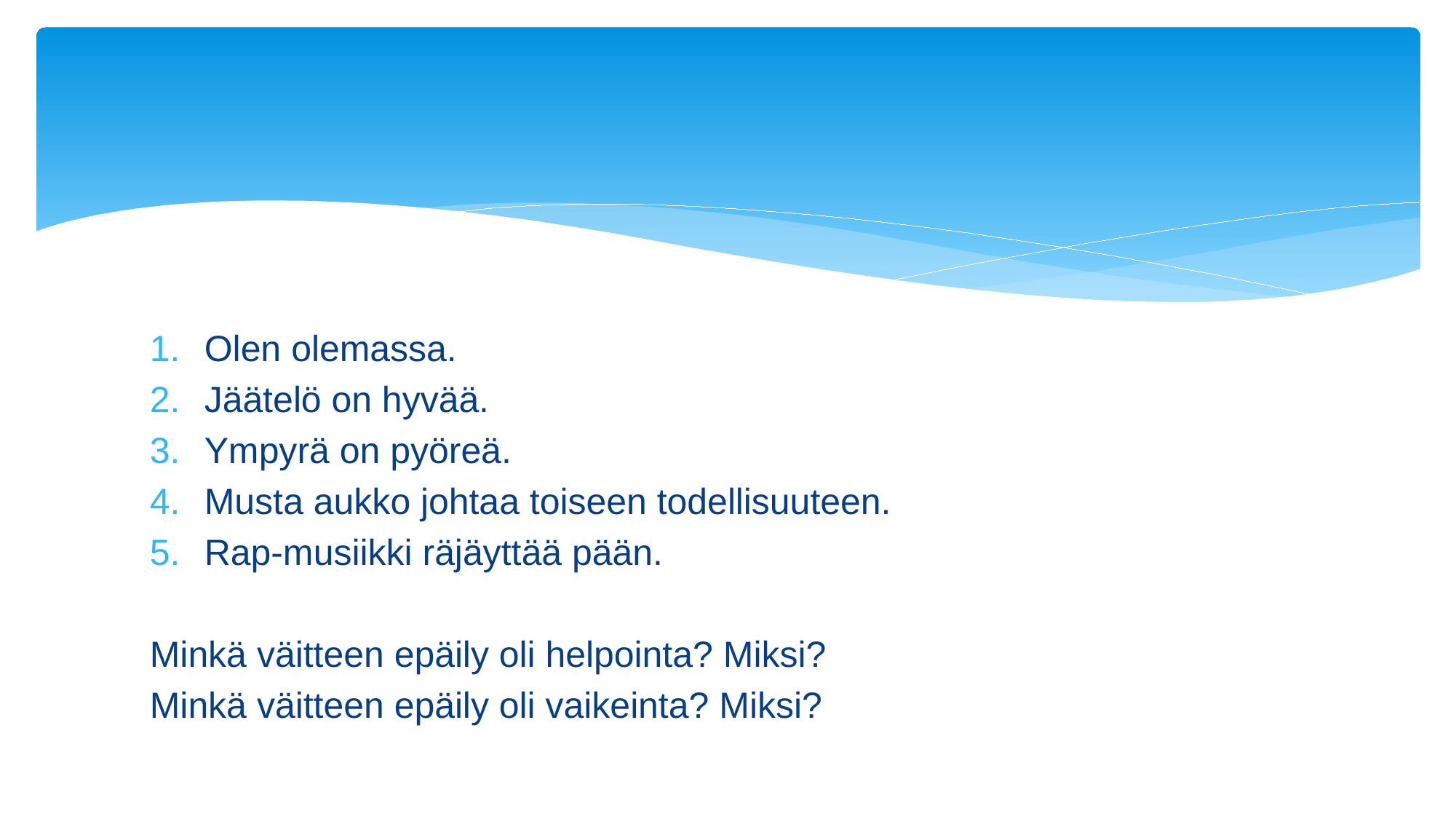

#
Olen olemassa.
Jäätelö on hyvää.
Ympyrä on pyöreä.
Musta aukko johtaa toiseen todellisuuteen.
Rap-musiikki räjäyttää pään.

Minkä väitteen epäily oli helpointa? Miksi?
Minkä väitteen epäily oli vaikeinta? Miksi?